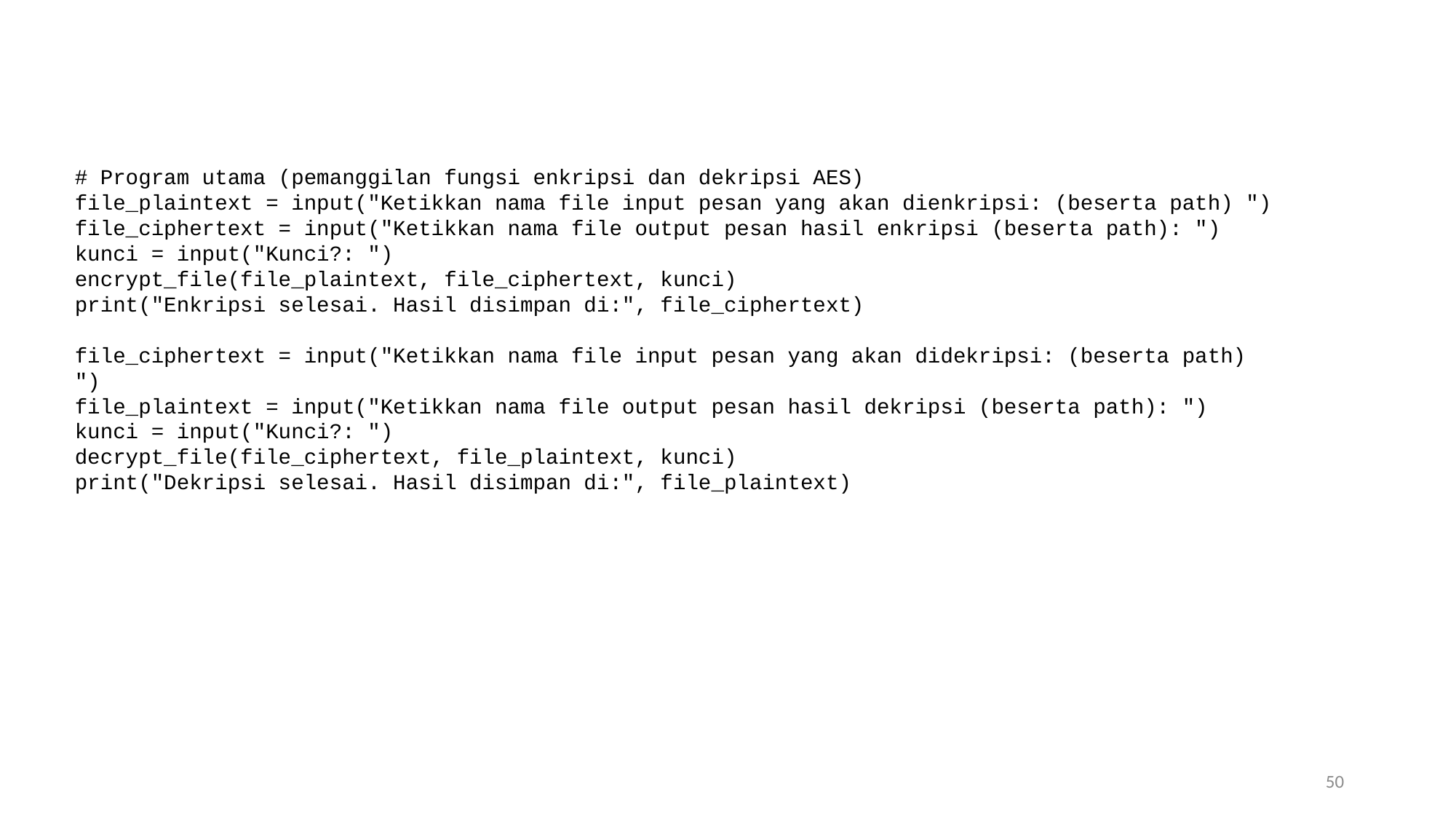

# Program utama (pemanggilan fungsi enkripsi dan dekripsi AES)
file_plaintext = input("Ketikkan nama file input pesan yang akan dienkripsi: (beserta path) ")
file_ciphertext = input("Ketikkan nama file output pesan hasil enkripsi (beserta path): ")
kunci = input("Kunci?: ")
encrypt_file(file_plaintext, file_ciphertext, kunci)
print("Enkripsi selesai. Hasil disimpan di:", file_ciphertext)

file_ciphertext = input("Ketikkan nama file input pesan yang akan didekripsi: (beserta path) ")
file_plaintext = input("Ketikkan nama file output pesan hasil dekripsi (beserta path): ")
kunci = input("Kunci?: ")
decrypt_file(file_ciphertext, file_plaintext, kunci)
print("Dekripsi selesai. Hasil disimpan di:", file_plaintext)
50